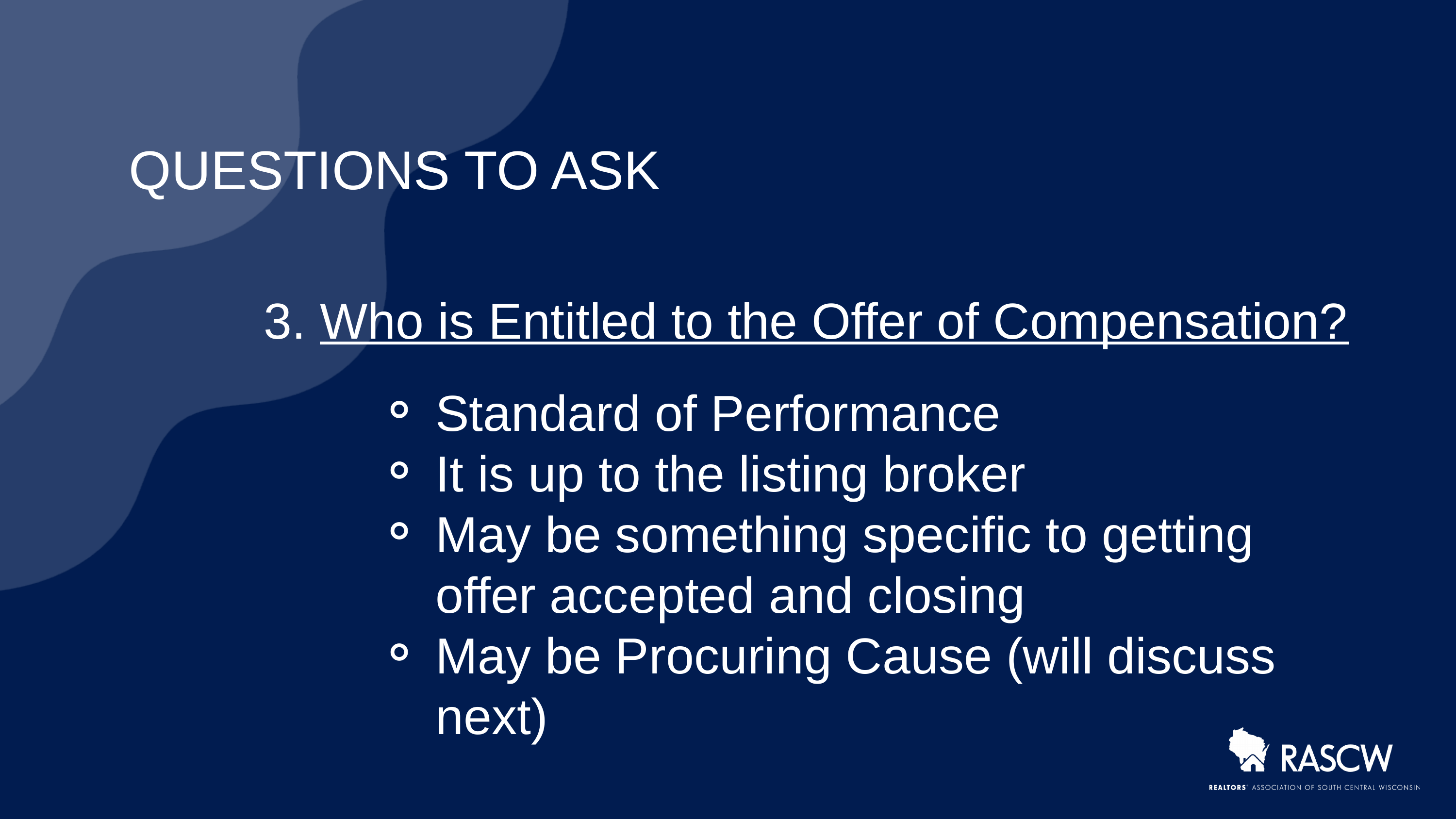

QUESTIONS TO ASK
3. Who is Entitled to the Offer of Compensation?

Standard of Performance
It is up to the listing broker
May be something specific to getting offer accepted and closing
May be Procuring Cause (will discuss next)